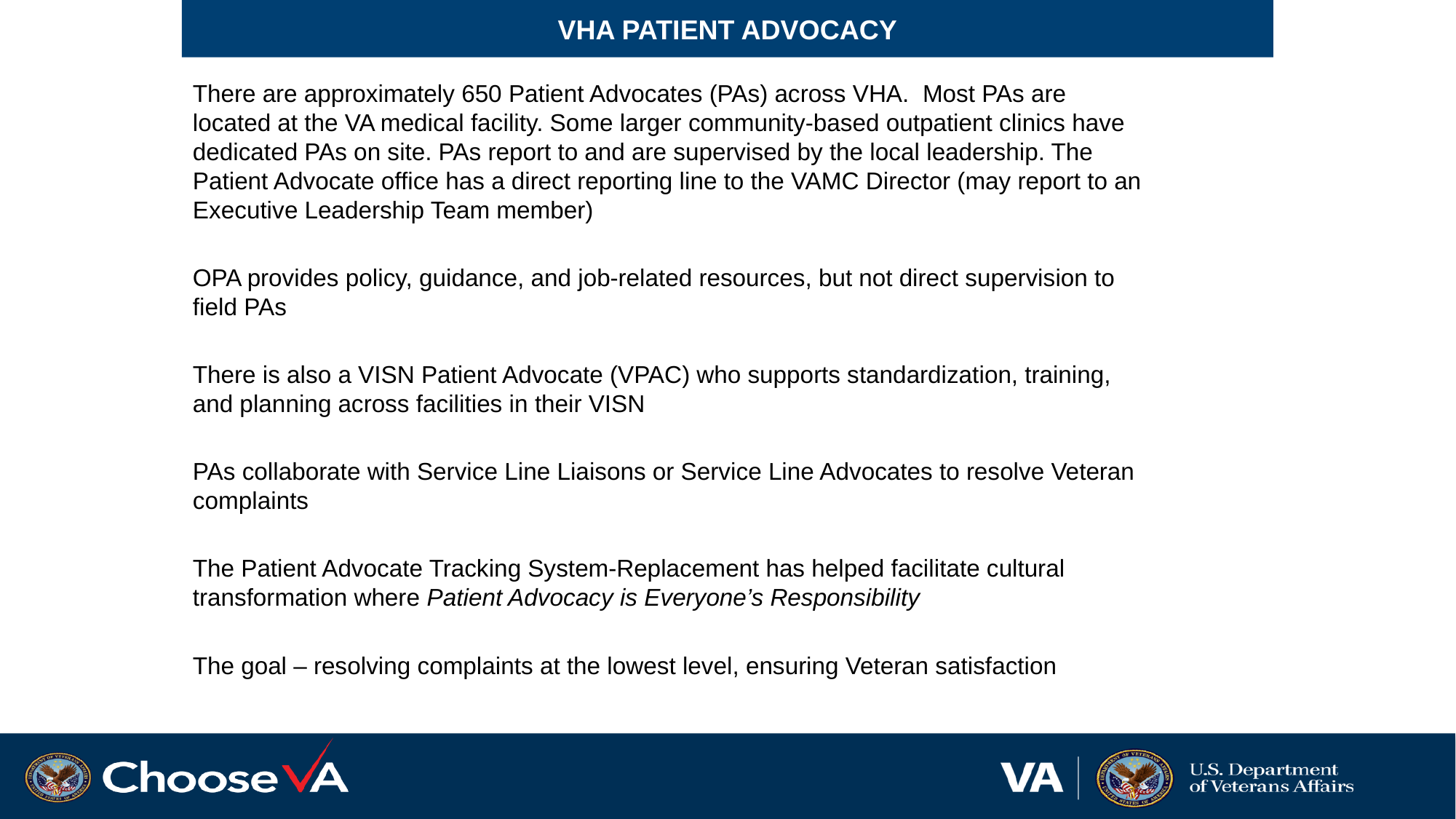

# VHA PATIENT ADVOCACY
There are approximately 650 Patient Advocates (PAs) across VHA.  Most PAs are located at the VA medical facility. Some larger community-based outpatient clinics have dedicated PAs on site. PAs report to and are supervised by the local leadership. The Patient Advocate office has a direct reporting line to the VAMC Director (may report to an Executive Leadership Team member)

OPA provides policy, guidance, and job-related resources, but not direct supervision to field PAs

There is also a VISN Patient Advocate (VPAC) who supports standardization, training, and planning across facilities in their VISN

PAs collaborate with Service Line Liaisons or Service Line Advocates to resolve Veteran complaints

The Patient Advocate Tracking System-Replacement has helped facilitate cultural transformation where Patient Advocacy is Everyone’s Responsibility

The goal – resolving complaints at the lowest level, ensuring Veteran satisfaction
5